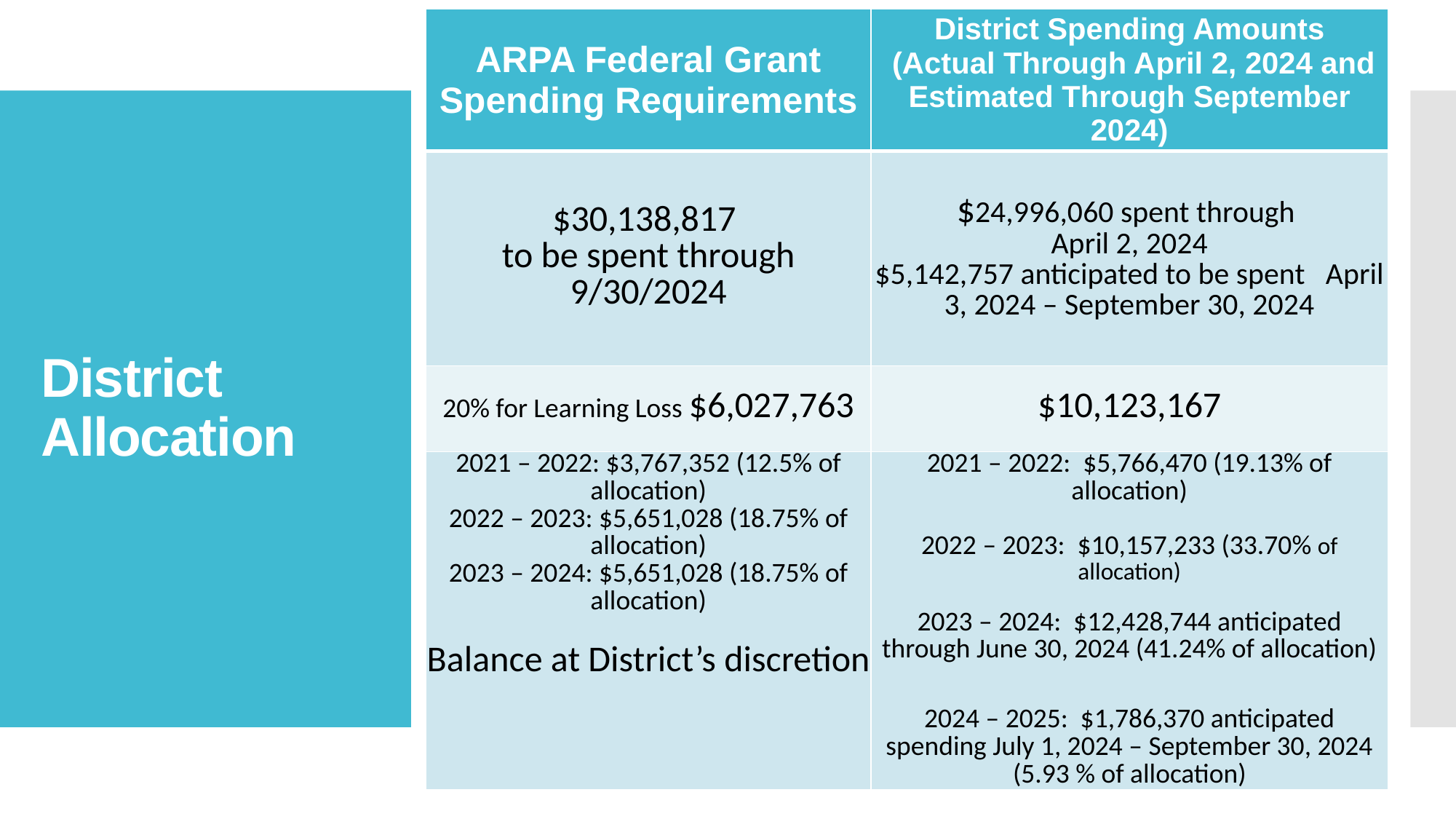

| ARPA Federal Grant Spending Requirements | District Spending Amounts  (Actual Through April 2, 2024 and Estimated Through September 2024) |
| --- | --- |
| $30,138,817  to be spent through 9/30/2024 | $24,996,060 spent through April 2, 2024 $5,142,757 anticipated to be spent April 3, 2024 – September 30, 2024 |
| 20% for Learning Loss $6,027,763 | $10,123,167 |
| 2021 – 2022: $3,767,352 (12.5% of allocation) 2022 – 2023: $5,651,028 (18.75% of allocation) 2023 – 2024: $5,651,028 (18.75% of allocation) Balance at District’s discretion | 2021 – 2022: $5,766,470 (19.13% of allocation) 2022 – 2023: $10,157,233 (33.70% of allocation) 2023 – 2024: $12,428,744 anticipated through June 30, 2024 (41.24% of allocation) 2024 – 2025: $1,786,370 anticipated spending July 1, 2024 – September 30, 2024 (5.93 % of allocation) |
# District Allocation